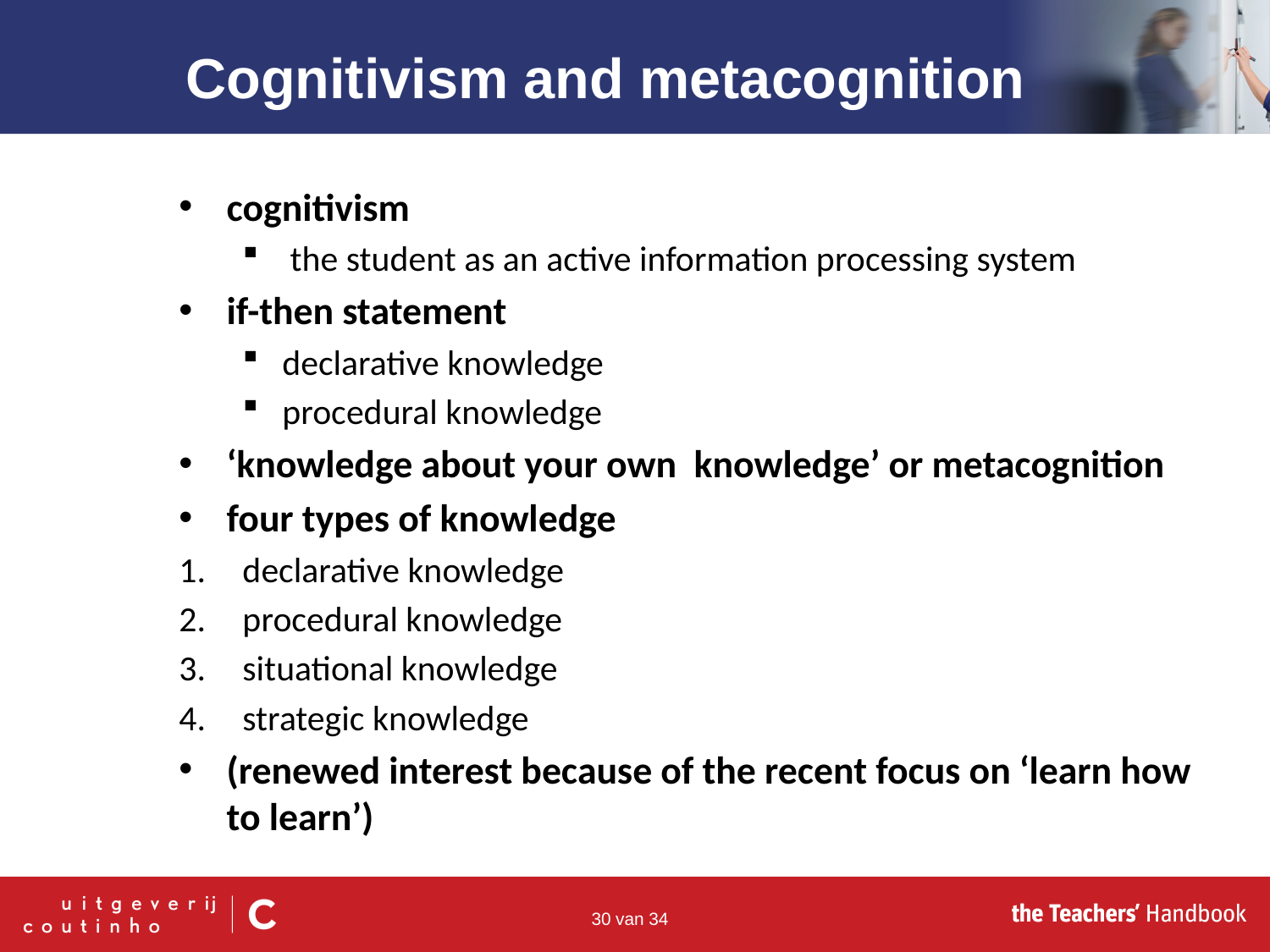

Cognitivism and metacognition
cognitivism
the student as an active information processing system
if-then statement
declarative knowledge
procedural knowledge
‘knowledge about your own  knowledge’ or metacognition
four types of knowledge
declarative knowledge
procedural knowledge
situational knowledge
strategic knowledge
(renewed interest because of the recent focus on ‘learn how to learn’)